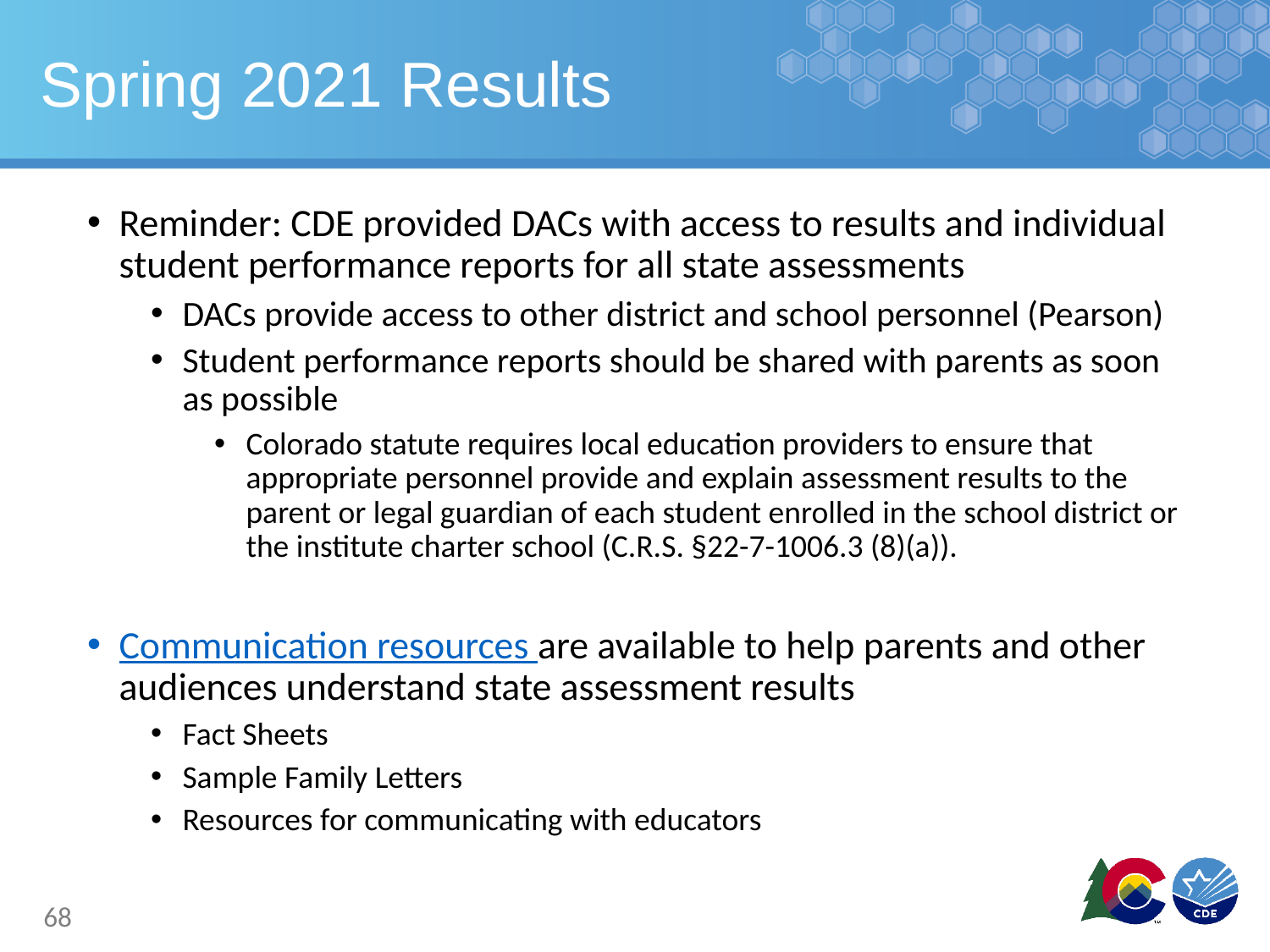

# Spring 2021 Results
Reminder: CDE provided DACs with access to results and individual student performance reports for all state assessments
DACs provide access to other district and school personnel (Pearson)
Student performance reports should be shared with parents as soon as possible
Colorado statute requires local education providers to ensure that appropriate personnel provide and explain assessment results to the parent or legal guardian of each student enrolled in the school district or the institute charter school (C.R.S. §22-7-1006.3 (8)(a)).

Communication resources are available to help parents and other audiences understand state assessment results
Fact Sheets
Sample Family Letters
Resources for communicating with educators
68